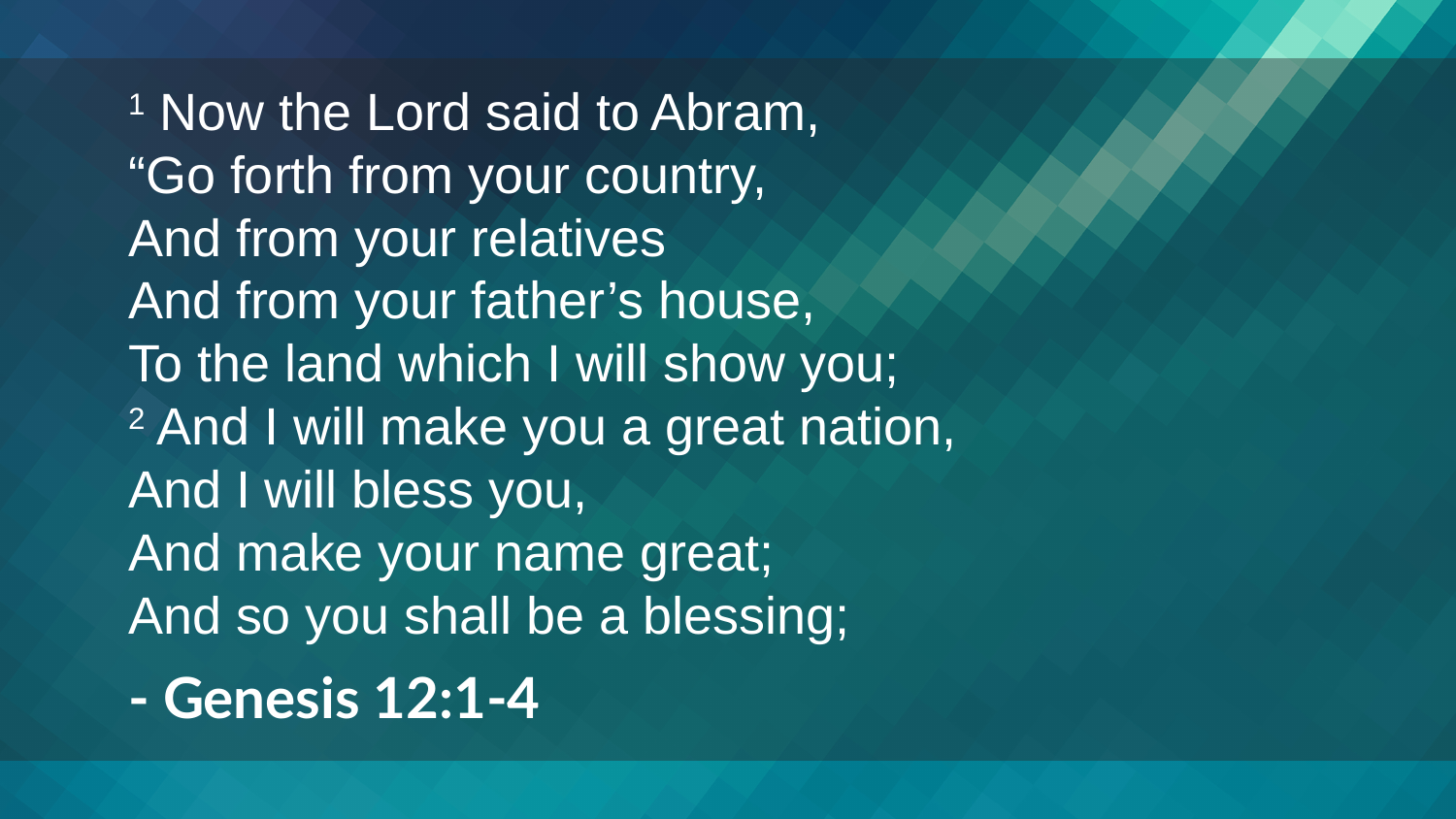

1 Now the Lord said to Abram,
“Go forth from your country,
And from your relatives
And from your father’s house,
To the land which I will show you;
2 And I will make you a great nation,
And I will bless you,
And make your name great;
And so you shall be a blessing;
- Genesis 12:1-4